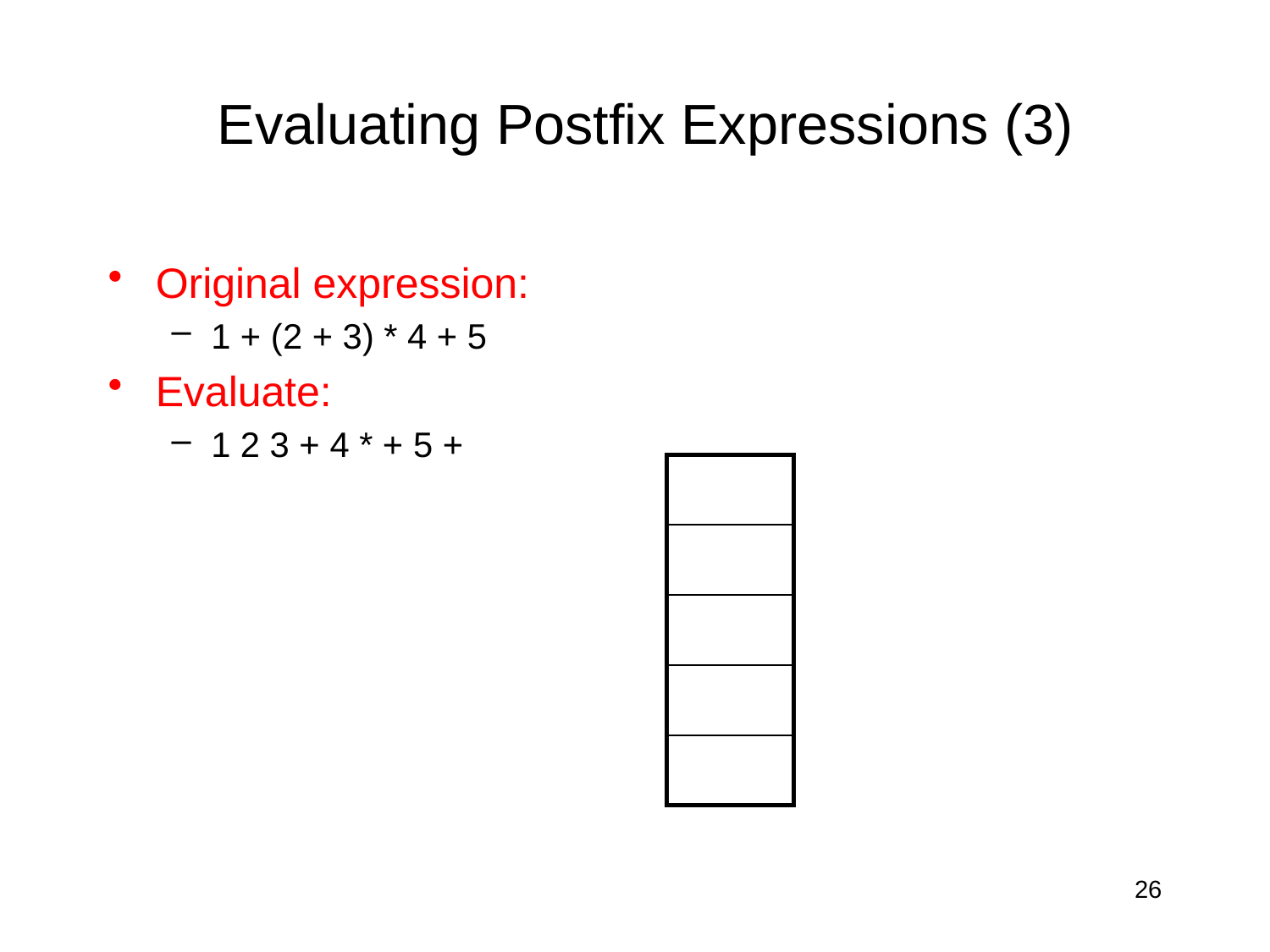

# Evaluating Postfix Expressions (3)

Original expression:
1 + (2 + 3) * 4 + 5
Evaluate:
1 2 3 + 4 * + 5 +
|  |
| --- |
|  |
|  |
|  |
|  |
26